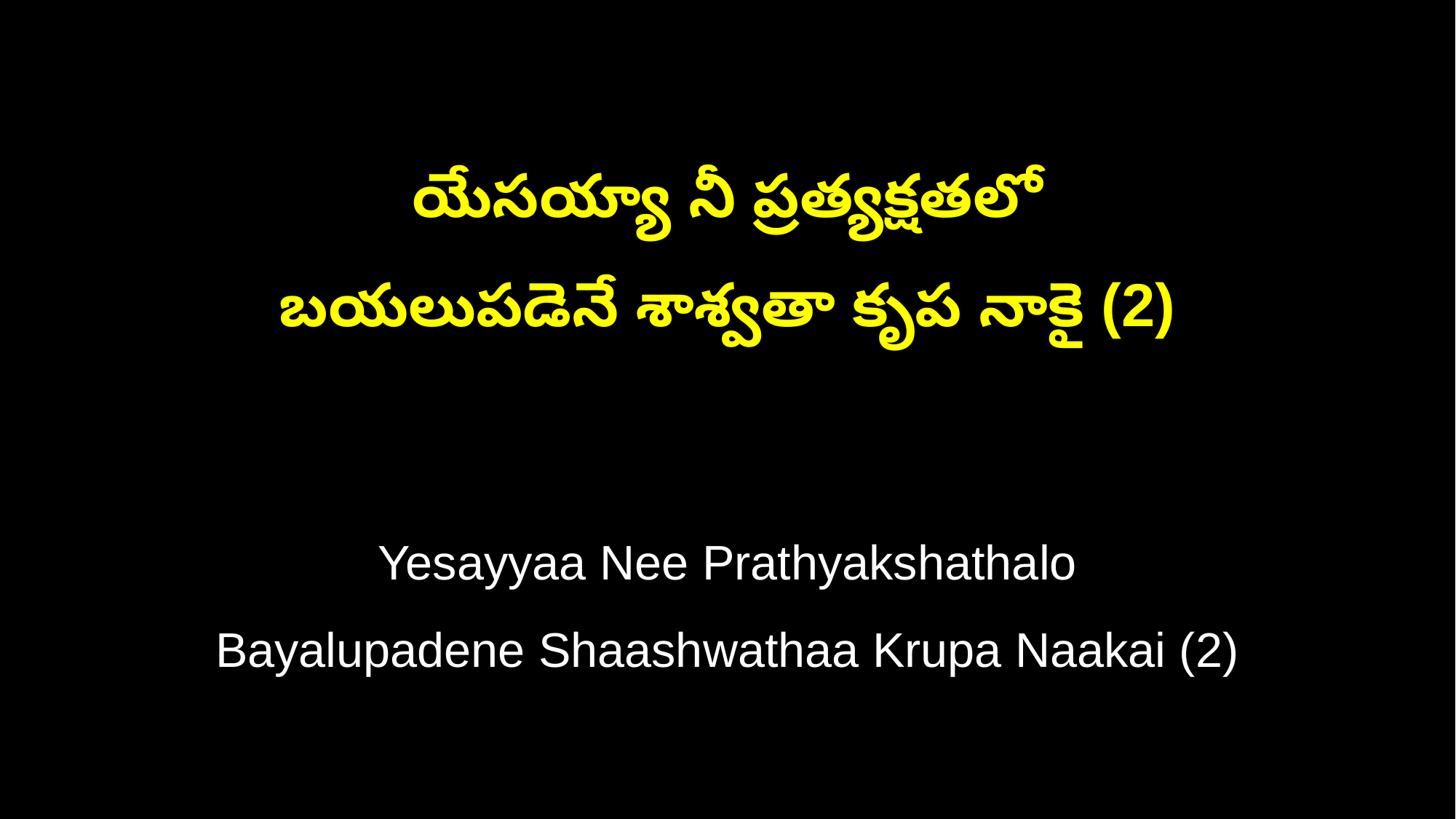

యేసయ్యా నీ ప్రత్యక్షతలో
బయలుపడెనే శాశ్వతా కృప నాకై (2)
Yesayyaa Nee Prathyakshathalo
Bayalupadene Shaashwathaa Krupa Naakai (2)